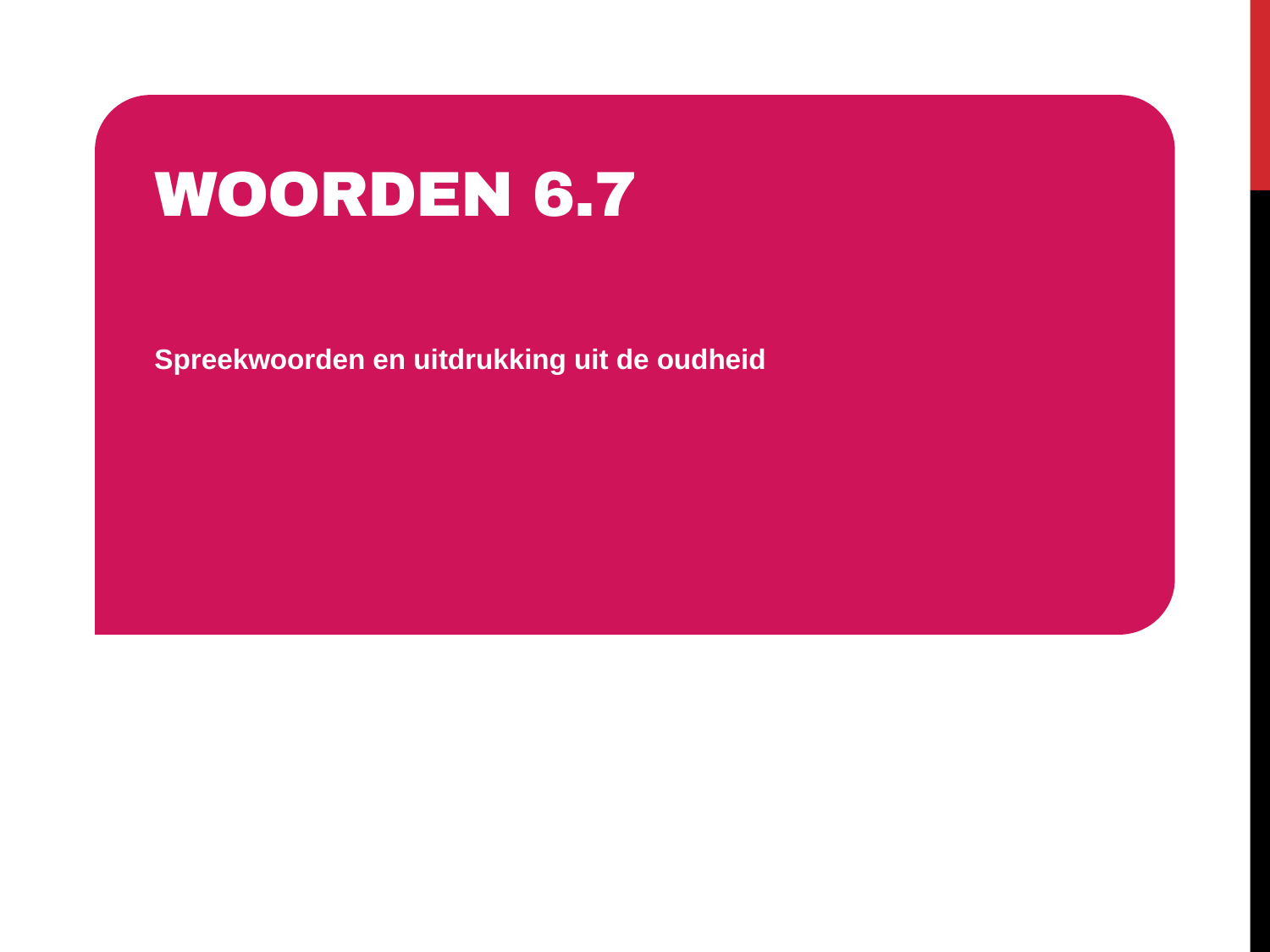

# Woorden 6.7
Spreekwoorden en uitdrukking uit de oudheid